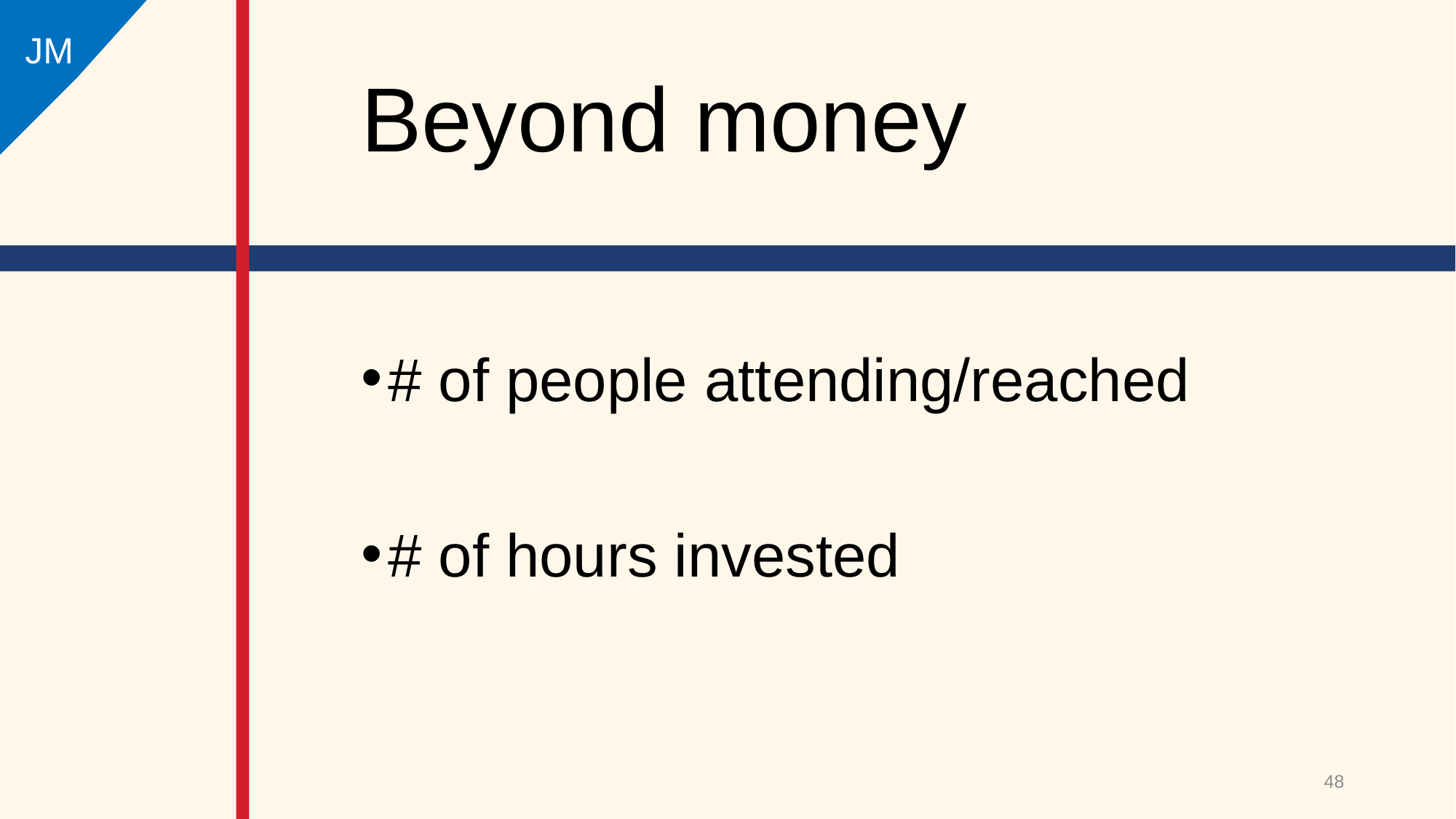

JM
# Beyond money
# of people attending/reached

# of hours invested

48